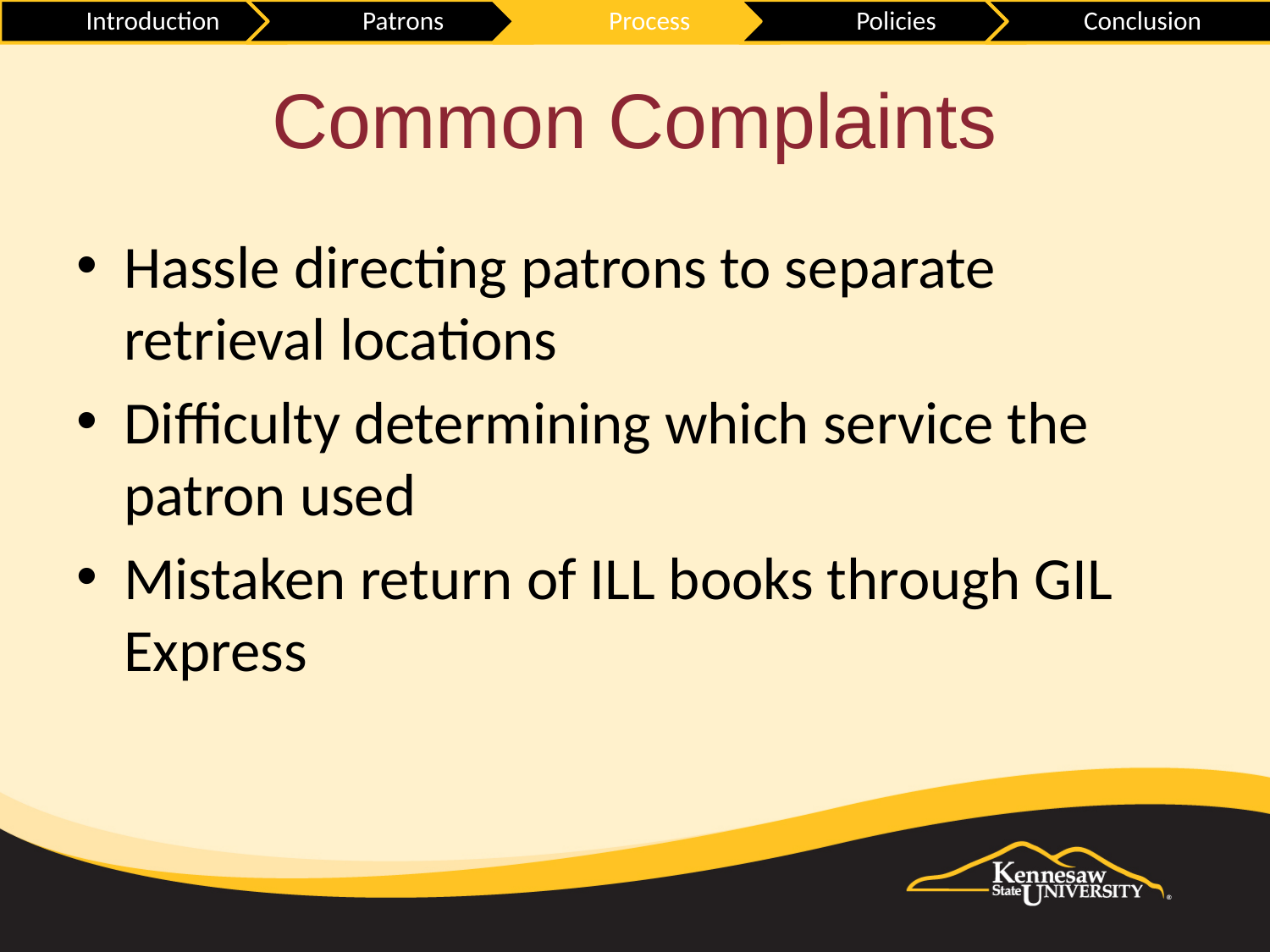

Introduction
Patrons
Process
Policies
Conclusion
# Common Complaints
Hassle directing patrons to separate retrieval locations
Difficulty determining which service the patron used
Mistaken return of ILL books through GIL Express